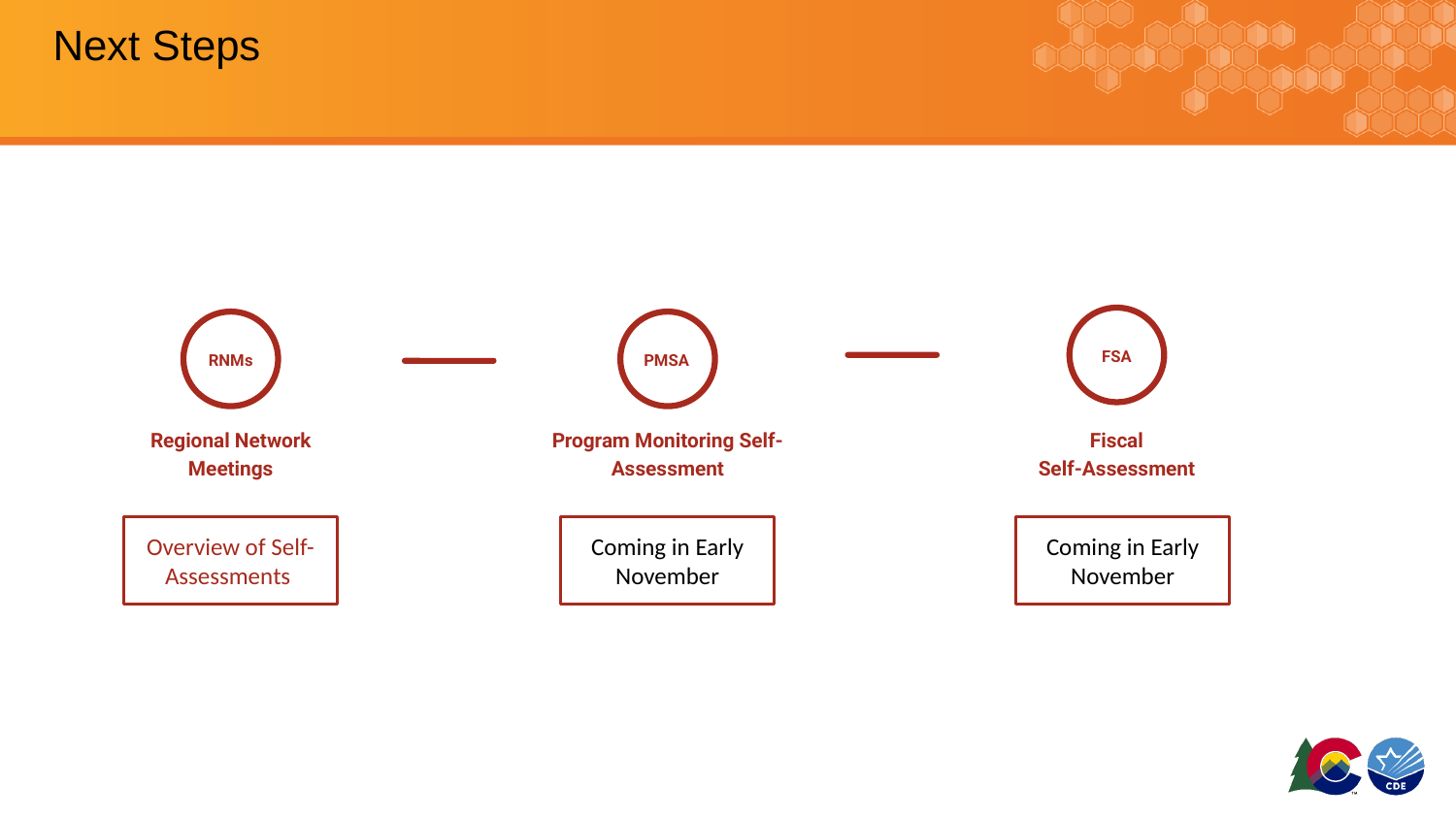

# Next Steps

RNMs

Regional Network Meetings

PMSA
Program Monitoring Self-Assessment
FSA
Fiscal
Self-Assessment

Overview of Self-Assessments
Coming in Early November
Coming in Early November